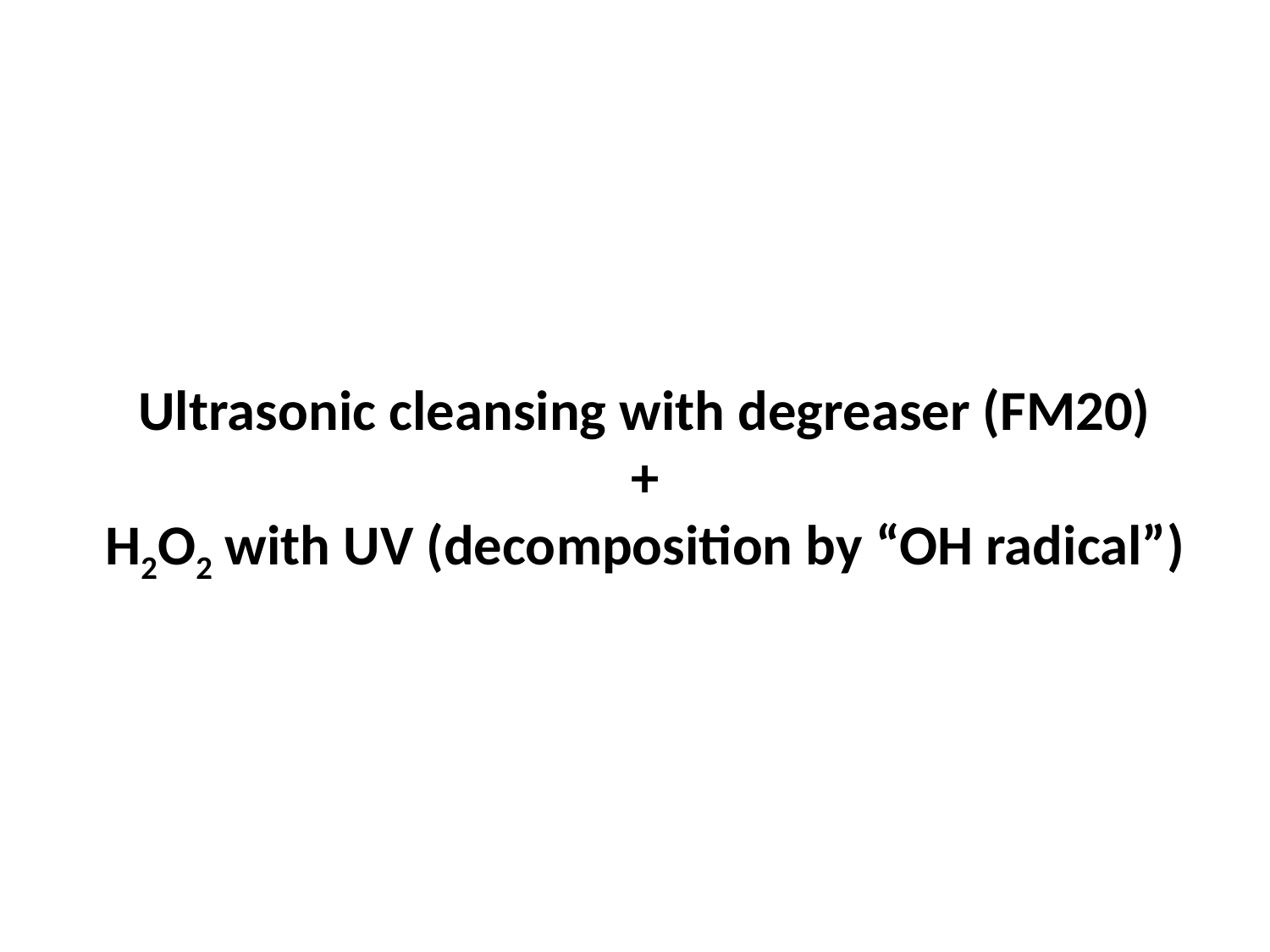

Ultrasonic cleansing with degreaser (FM20)
+
H2O2 with UV (decomposition by “OH radical”)